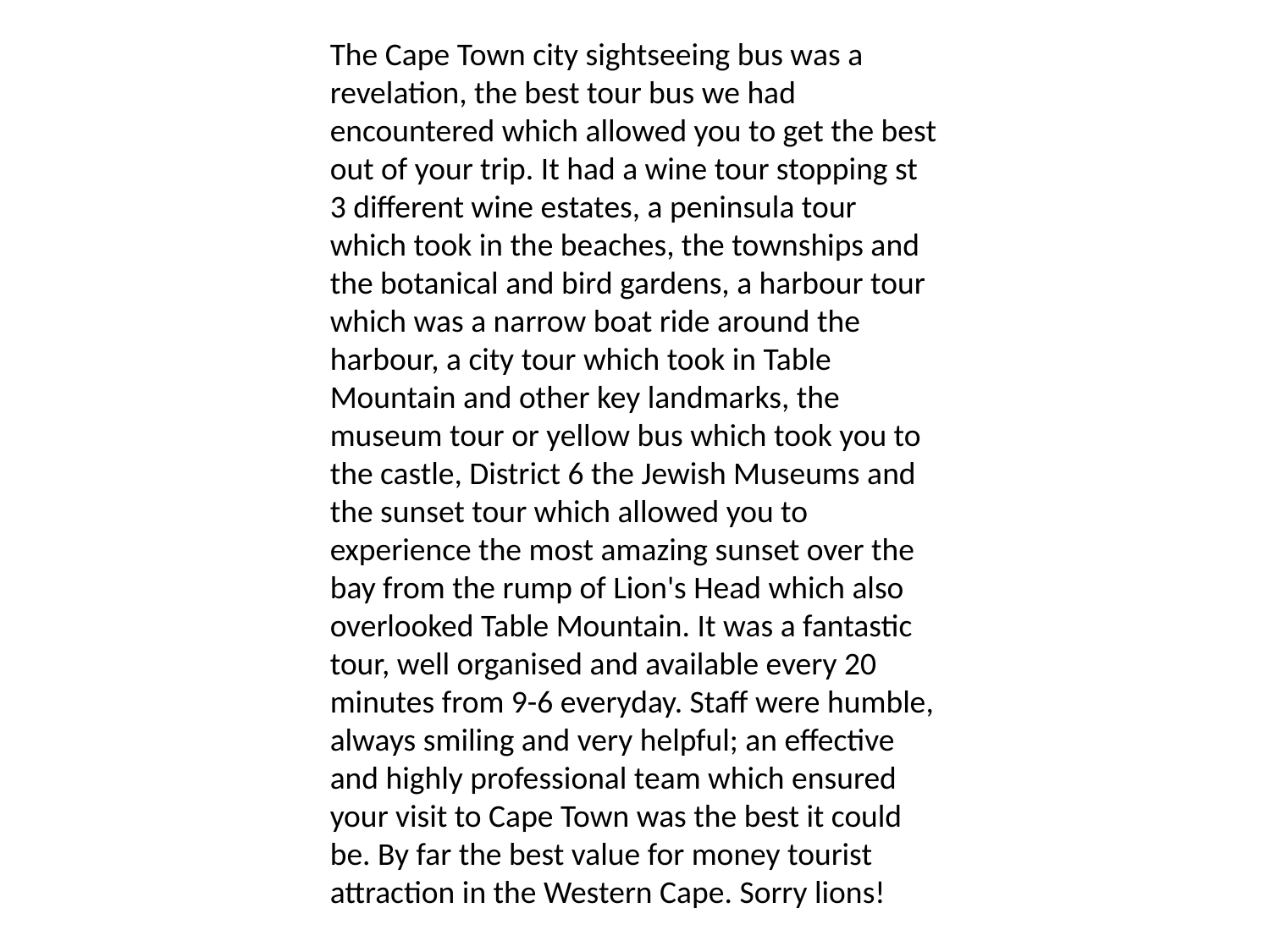

The Cape Town city sightseeing bus was a revelation, the best tour bus we had encountered which allowed you to get the best out of your trip. It had a wine tour stopping st 3 different wine estates, a peninsula tour which took in the beaches, the townships and the botanical and bird gardens, a harbour tour which was a narrow boat ride around the harbour, a city tour which took in Table Mountain and other key landmarks, the museum tour or yellow bus which took you to the castle, District 6 the Jewish Museums and the sunset tour which allowed you to experience the most amazing sunset over the bay from the rump of Lion's Head which also overlooked Table Mountain. It was a fantastic tour, well organised and available every 20 minutes from 9-6 everyday. Staff were humble, always smiling and very helpful; an effective and highly professional team which ensured your visit to Cape Town was the best it could be. By far the best value for money tourist attraction in the Western Cape. Sorry lions!